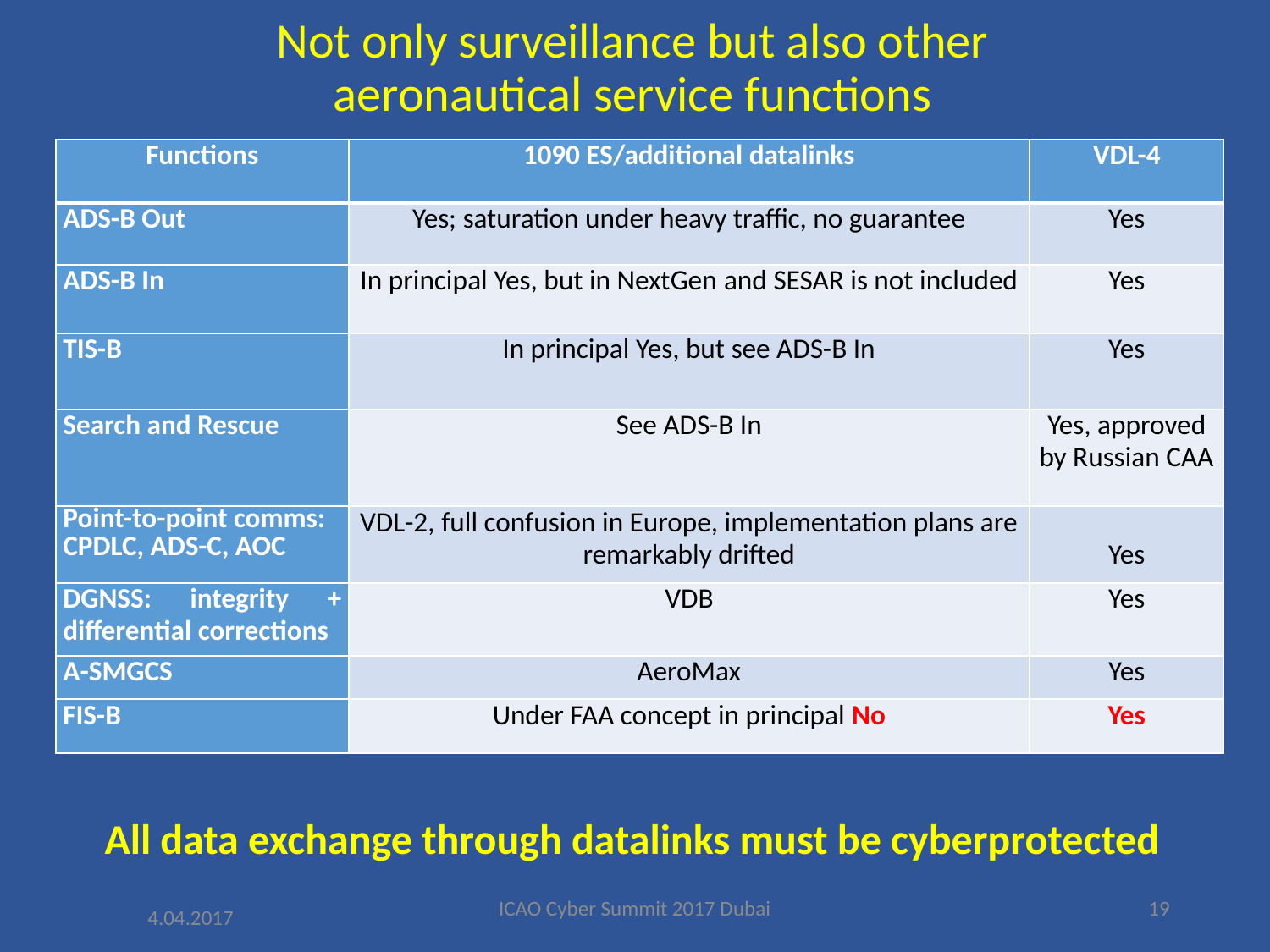

# Not only surveillance but also other aeronautical service functions
| Functions | 1090 ES/additional datalinks | VDL-4 |
| --- | --- | --- |
| ADS-B Out | Yes; saturation under heavy traffic, no guarantee | Yes |
| ADS-B In | In principal Yes, but in NextGen and SESAR is not included | Yes |
| TIS-B | In principal Yes, but see ADS-B In | Yes |
| Search and Rescue | See ADS-B In | Yes, approved by Russian CAA |
| Point-to-point comms: CPDLC, ADS-C, AOC | VDL-2, full confusion in Europe, implementation plans are remarkably drifted | Yes |
| DGNSS: integrity + differential corrections | VDB | Yes |
| A-SMGCS | AeroMax | Yes |
| FIS-B | Under FAA concept in principal No | Yes |
All data exchange through datalinks must be cyberprotected
ICAO Cyber Summit 2017 Dubai
19
4.04.2017